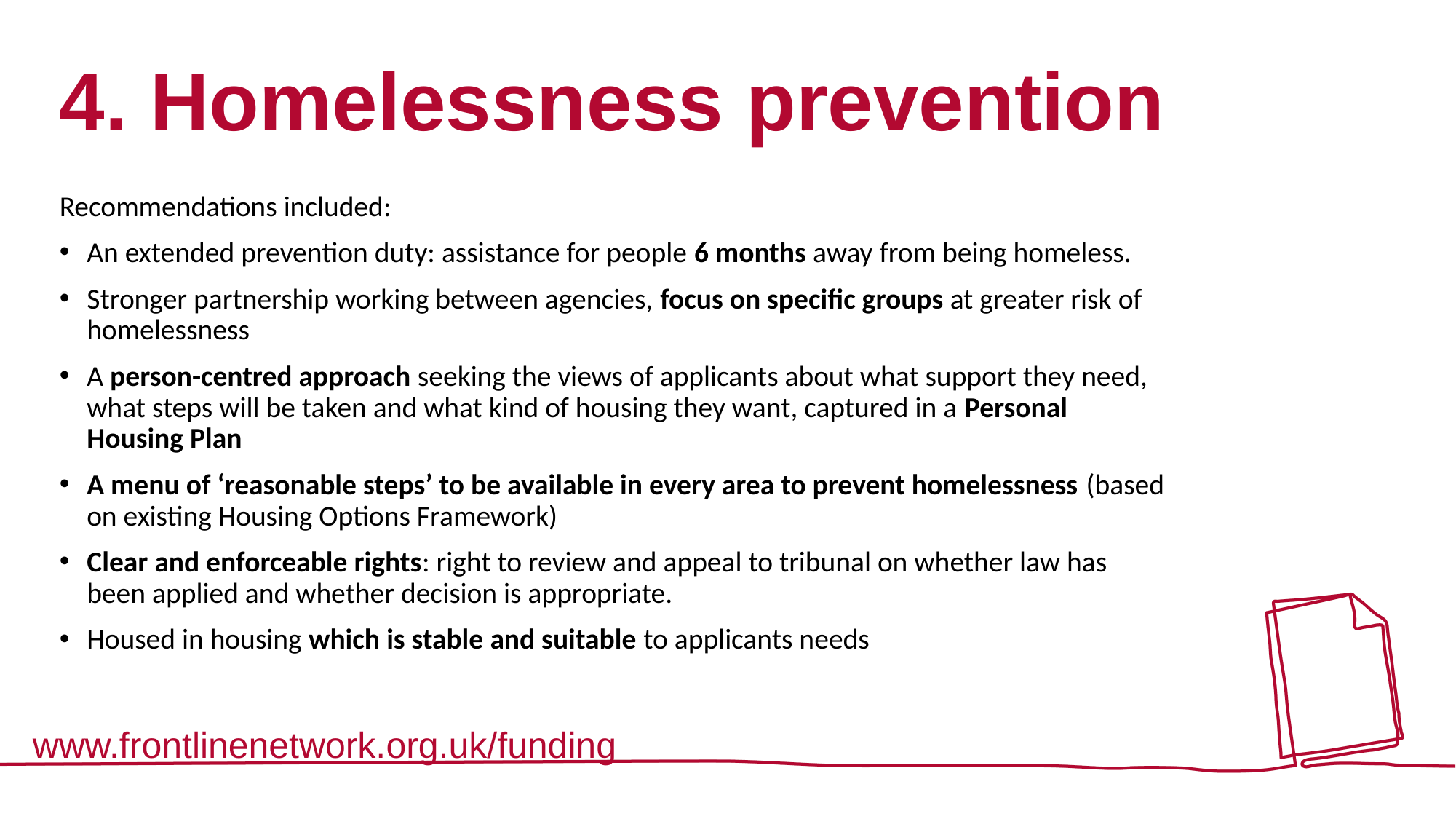

# 4. Homelessness prevention
Recommendations included:
An extended prevention duty: assistance for people 6 months away from being homeless.
Stronger partnership working between agencies, focus on specific groups at greater risk of homelessness
A person-centred approach seeking the views of applicants about what support they need, what steps will be taken and what kind of housing they want, captured in a Personal Housing Plan
A menu of ‘reasonable steps’ to be available in every area to prevent homelessness (based on existing Housing Options Framework)
Clear and enforceable rights: right to review and appeal to tribunal on whether law has been applied and whether decision is appropriate.
Housed in housing which is stable and suitable to applicants needs